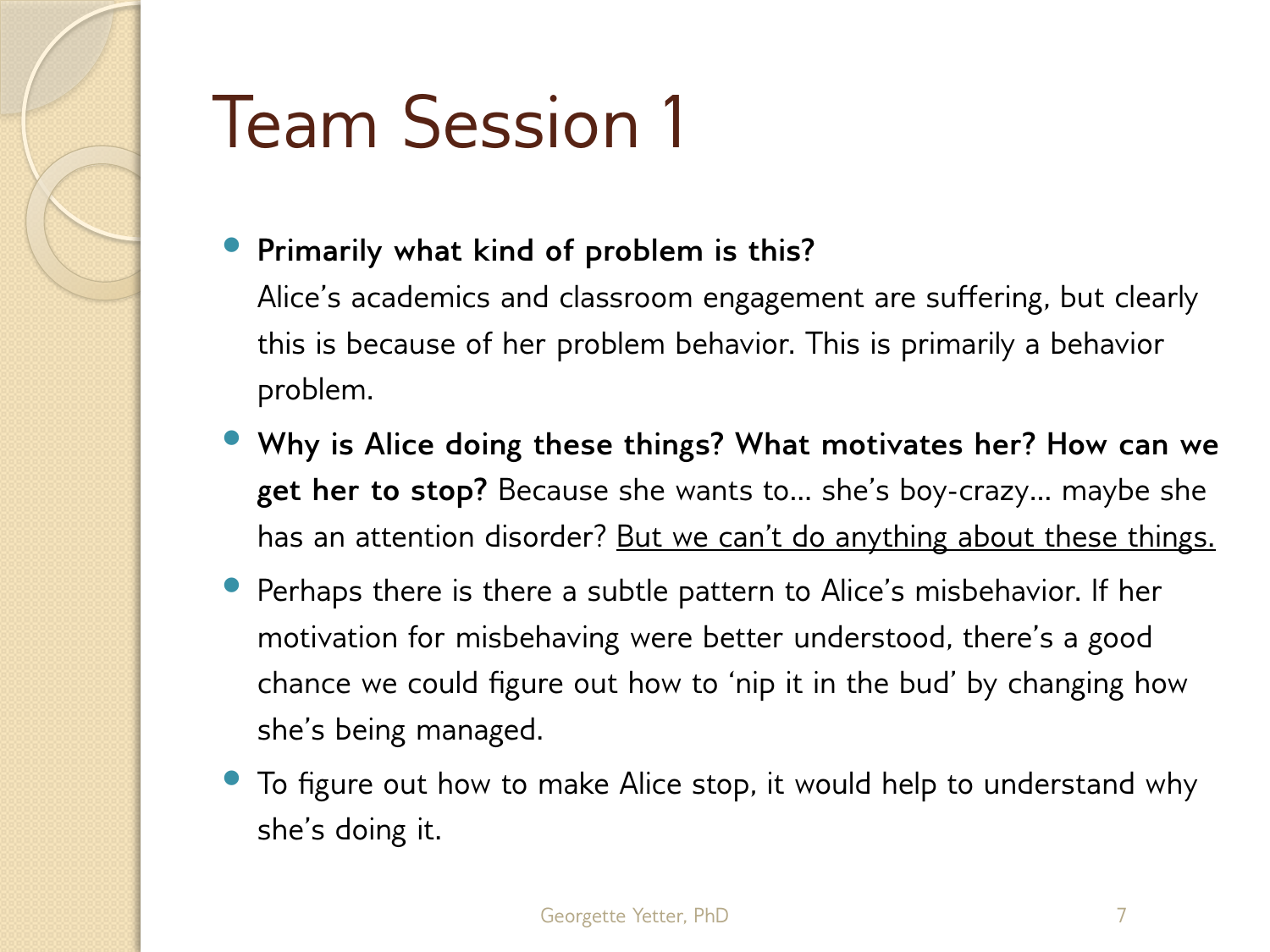

# Team Session 1
Primarily what kind of problem is this?
Alice’s academics and classroom engagement are suffering, but clearly this is because of her problem behavior. This is primarily a behavior problem.
Why is Alice doing these things? What motivates her? How can we get her to stop? Because she wants to… she’s boy-crazy… maybe she has an attention disorder? But we can’t do anything about these things.
Perhaps there is there a subtle pattern to Alice’s misbehavior. If her motivation for misbehaving were better understood, there’s a good chance we could figure out how to ‘nip it in the bud’ by changing how she’s being managed.
To figure out how to make Alice stop, it would help to understand why she’s doing it.
Georgette Yetter, PhD
7